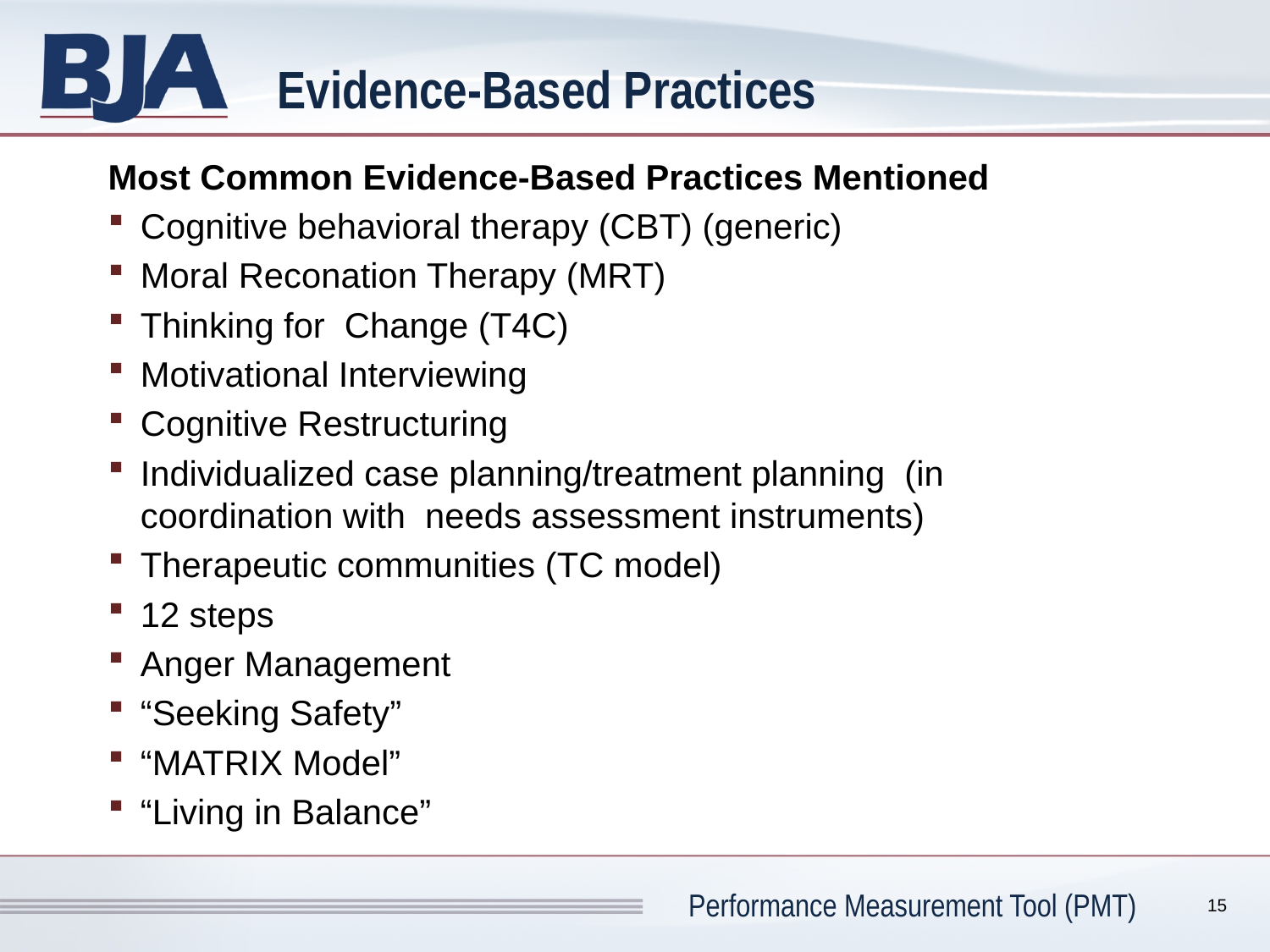

# Evidence-Based Practices
Most Common Evidence-Based Practices Mentioned
Cognitive behavioral therapy (CBT) (generic)
Moral Reconation Therapy (MRT)
Thinking for  Change (T4C)
Motivational Interviewing
Cognitive Restructuring
Individualized case planning/treatment planning  (in coordination with  needs assessment instruments)
Therapeutic communities (TC model)
12 steps
Anger Management
“Seeking Safety”
“MATRIX Model”
“Living in Balance”
15